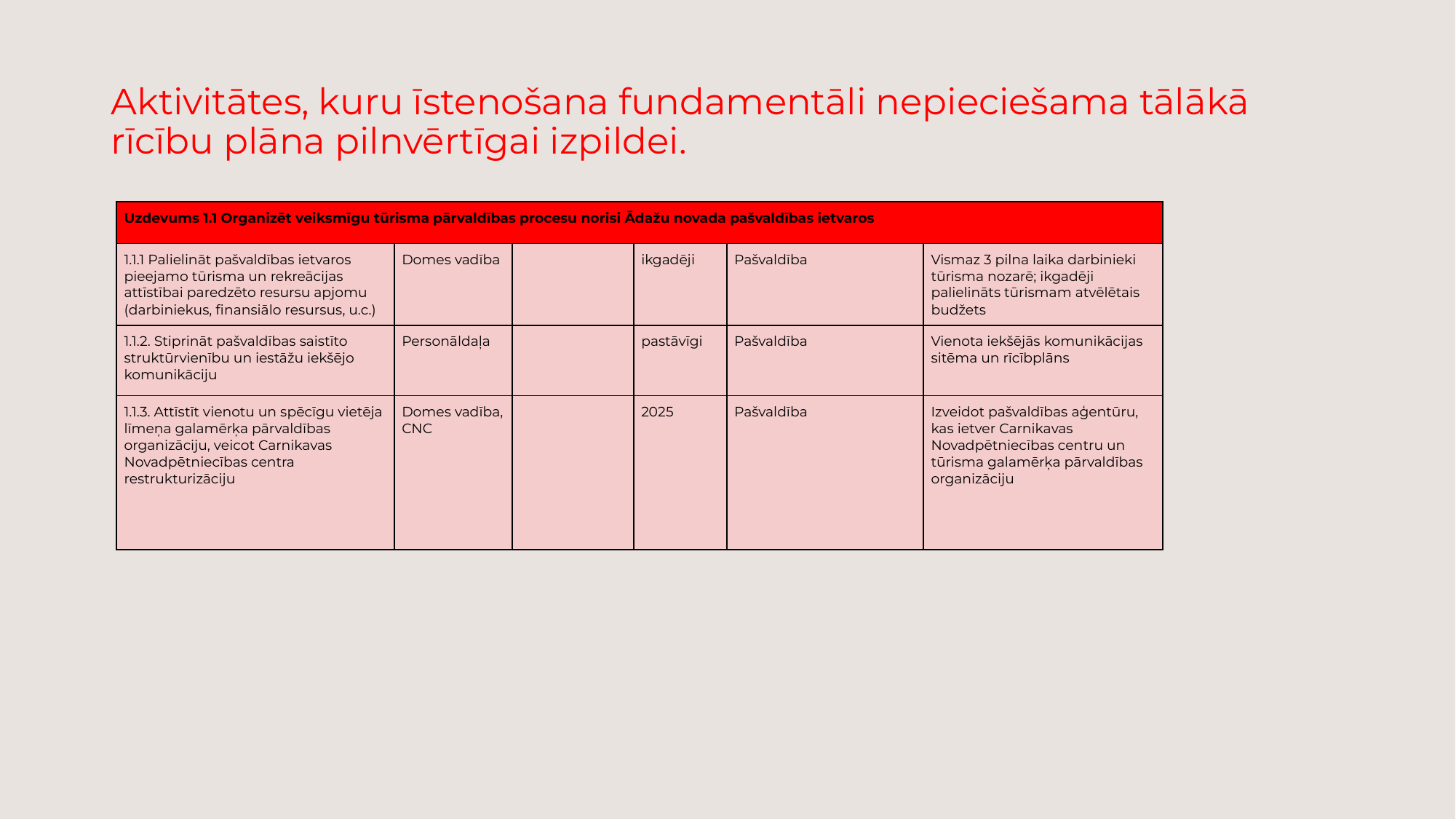

# Aktivitātes, kuru īstenošana fundamentāli nepieciešama tālākā rīcību plāna pilnvērtīgai izpildei.
| Uzdevums 1.1 Organizēt veiksmīgu tūrisma pārvaldības procesu norisi Ādažu novada pašvaldības ietvaros |  |  |  |  |  |
| --- | --- | --- | --- | --- | --- |
| 1.1.1 Palielināt pašvaldības ietvaros pieejamo tūrisma un rekreācijas attīstībai paredzēto resursu apjomu (darbiniekus, finansiālo resursus, u.c.) | Domes vadība |  | ikgadēji | Pašvaldība | Vismaz 3 pilna laika darbinieki tūrisma nozarē; ikgadēji palielināts tūrismam atvēlētais budžets |
| 1.1.2. Stiprināt pašvaldības saistīto struktūrvienību un iestāžu iekšējo komunikāciju | Personāldaļa |  | pastāvīgi | Pašvaldība | Vienota iekšējās komunikācijas sitēma un rīcībplāns |
| 1.1.3. Attīstīt vienotu un spēcīgu vietēja līmeņa galamērķa pārvaldības organizāciju, veicot Carnikavas Novadpētniecības centra restrukturizāciju | Domes vadība, CNC |  | 2025 | Pašvaldība | Izveidot pašvaldības aģentūru, kas ietver Carnikavas Novadpētniecības centru un tūrisma galamērķa pārvaldības organizāciju |